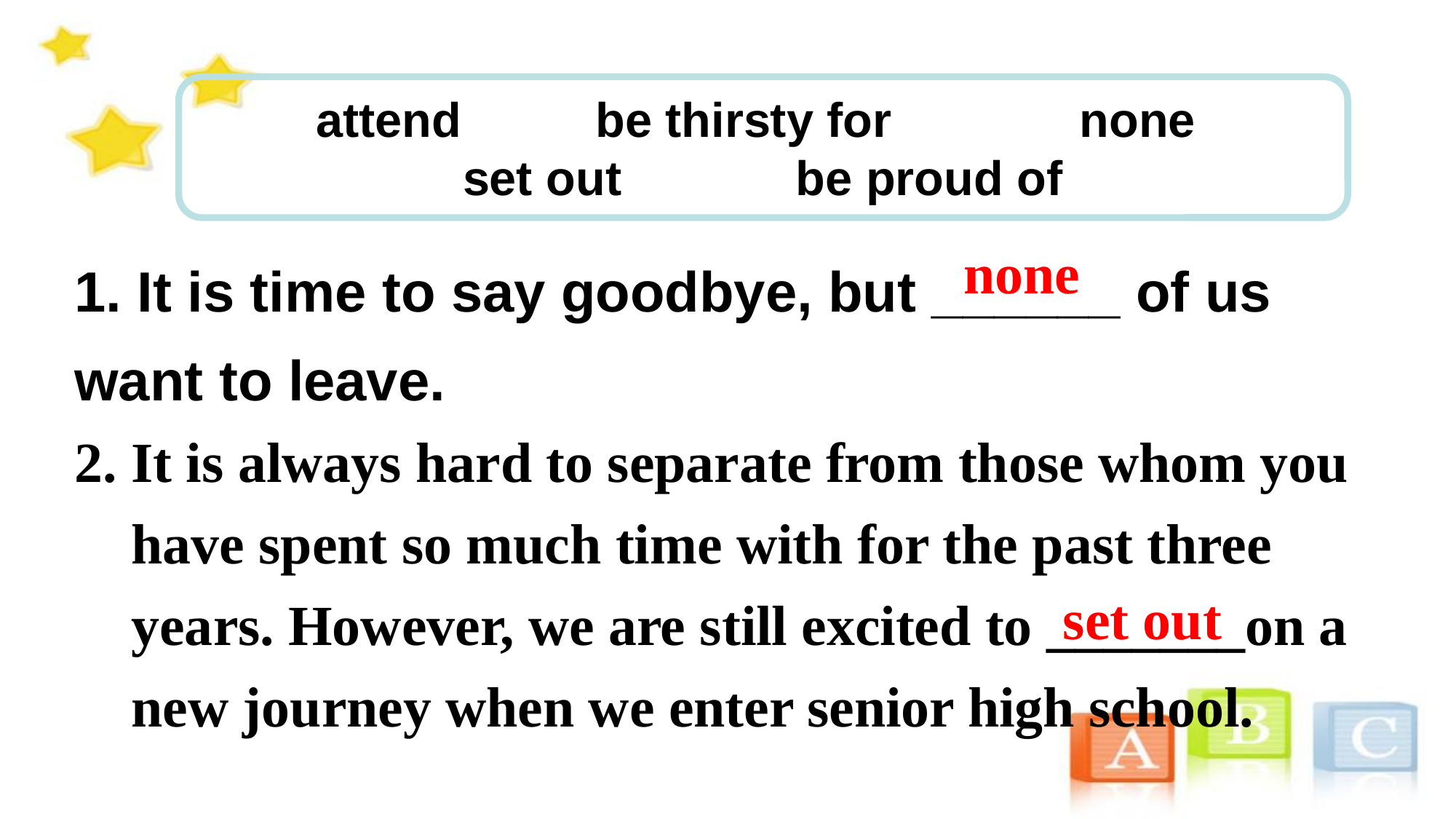

attend          be thirsty for              none
set out             be proud of
1. It is time to say goodbye, but ______ of us want to leave.
2. It is always hard to separate from those whom you
    have spent so much time with for the past three
    years. However, we are still excited to _______on a
    new journey when we enter senior high school.
 none
 set out